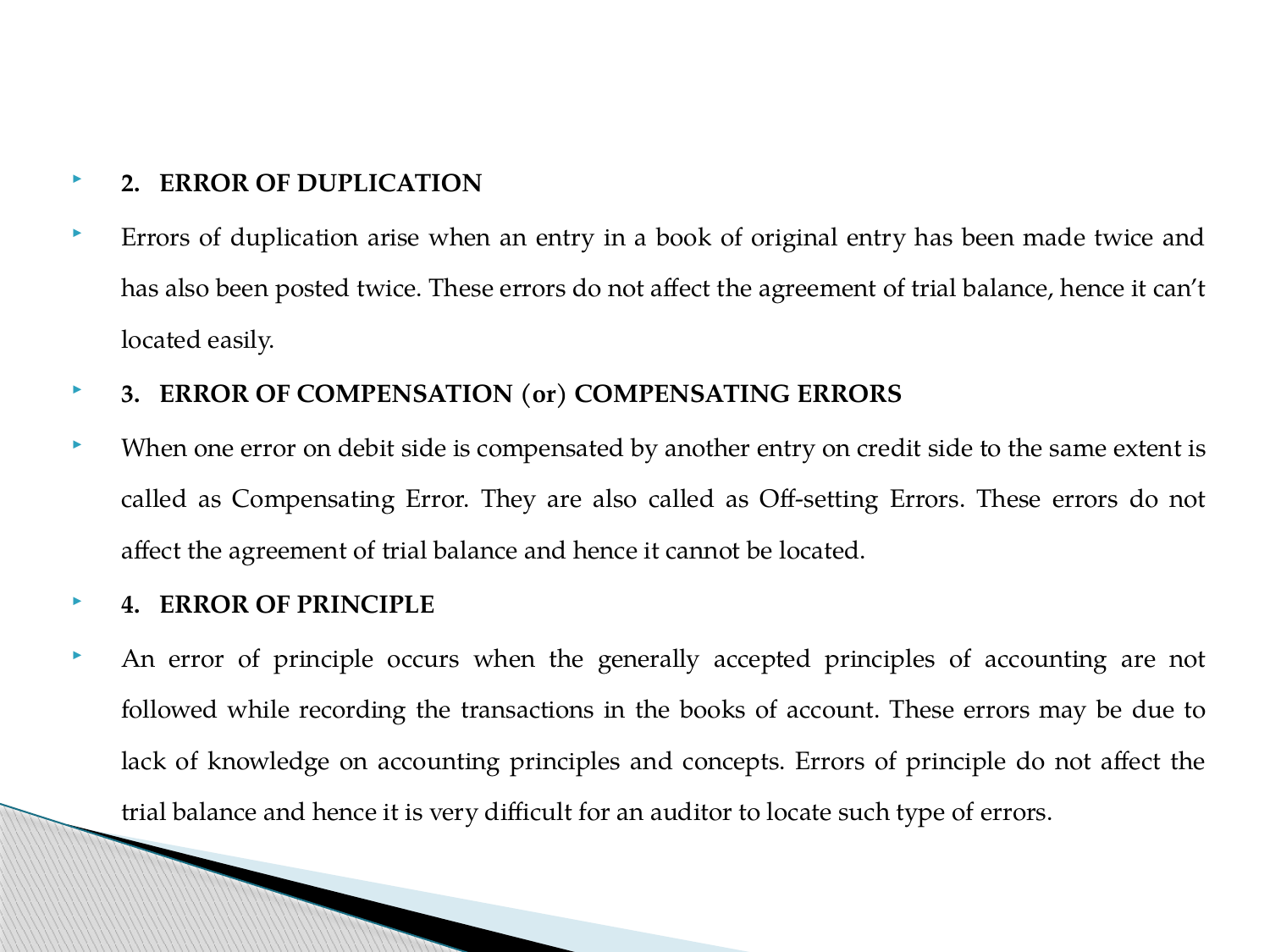

2.  ERROR OF DUPLICATION
Errors of duplication arise when an entry in a book of original entry has been made twice and has also been posted twice. These errors do not affect the agreement of trial balance, hence it can’t located easily.
3.  ERROR OF COMPENSATION (or) COMPENSATING ERRORS
When one error on debit side is compensated by another entry on credit side to the same extent is called as Compensating Error. They are also called as Off-setting Errors. These errors do not affect the agreement of trial balance and hence it cannot be located.
4.  ERROR OF PRINCIPLE
An error of principle occurs when the generally accepted principles of accounting are not followed while recording the transactions in the books of account. These errors may be due to lack of knowledge on accounting principles and concepts. Errors of principle do not affect the trial balance and hence it is very difficult for an auditor to locate such type of errors.